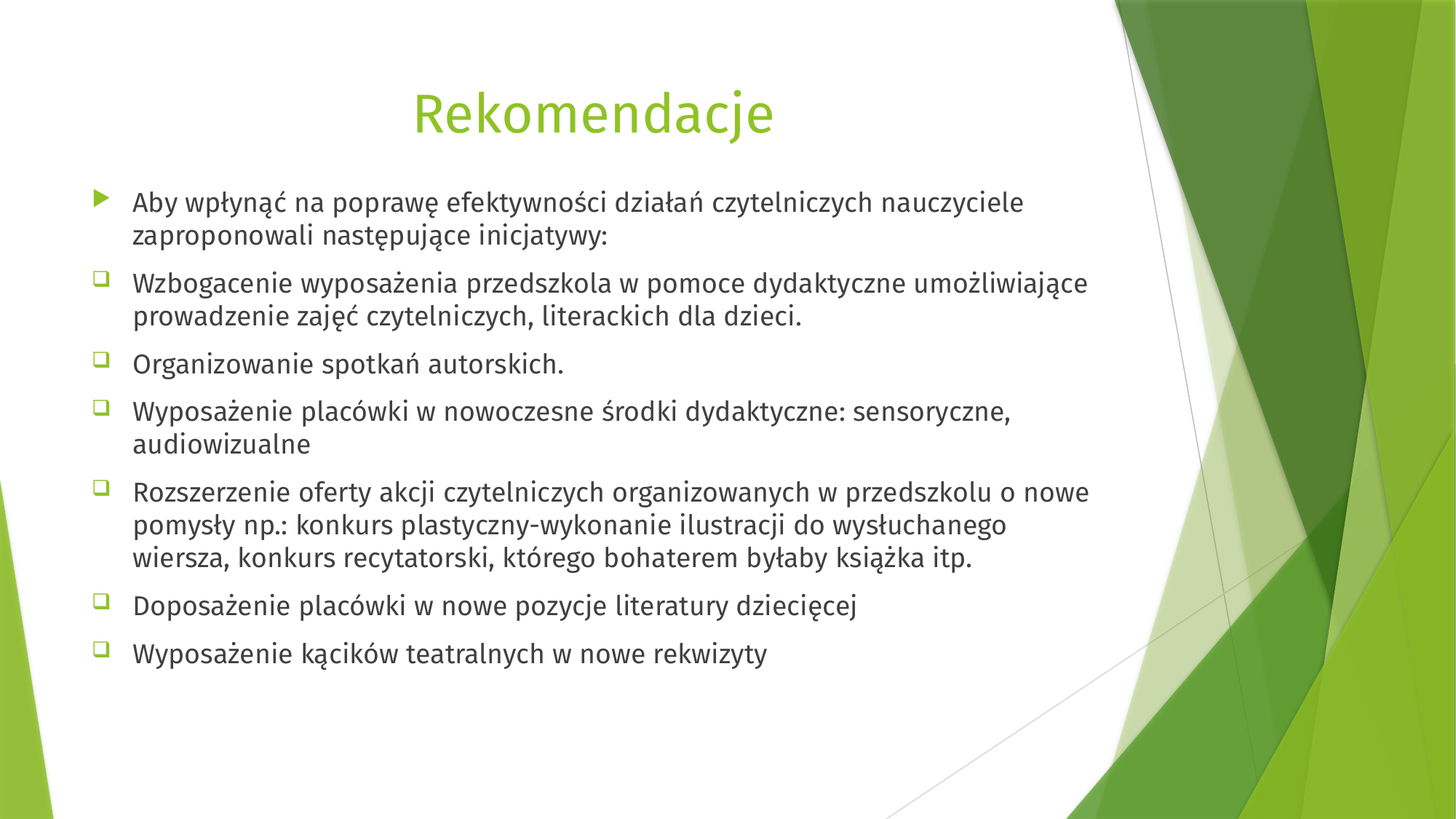

# Rekomendacje
Aby wpłynąć na poprawę efektywności działań czytelniczych nauczyciele zaproponowali następujące inicjatywy:
Wzbogacenie wyposażenia przedszkola w pomoce dydaktyczne umożliwiające prowadzenie zajęć czytelniczych, literackich dla dzieci.
Organizowanie spotkań autorskich.
Wyposażenie placówki w nowoczesne środki dydaktyczne: sensoryczne, audiowizualne
Rozszerzenie oferty akcji czytelniczych organizowanych w przedszkolu o nowe pomysły np.: konkurs plastyczny-wykonanie ilustracji do wysłuchanego wiersza, konkurs recytatorski, którego bohaterem byłaby książka itp.
Doposażenie placówki w nowe pozycje literatury dziecięcej
Wyposażenie kącików teatralnych w nowe rekwizyty